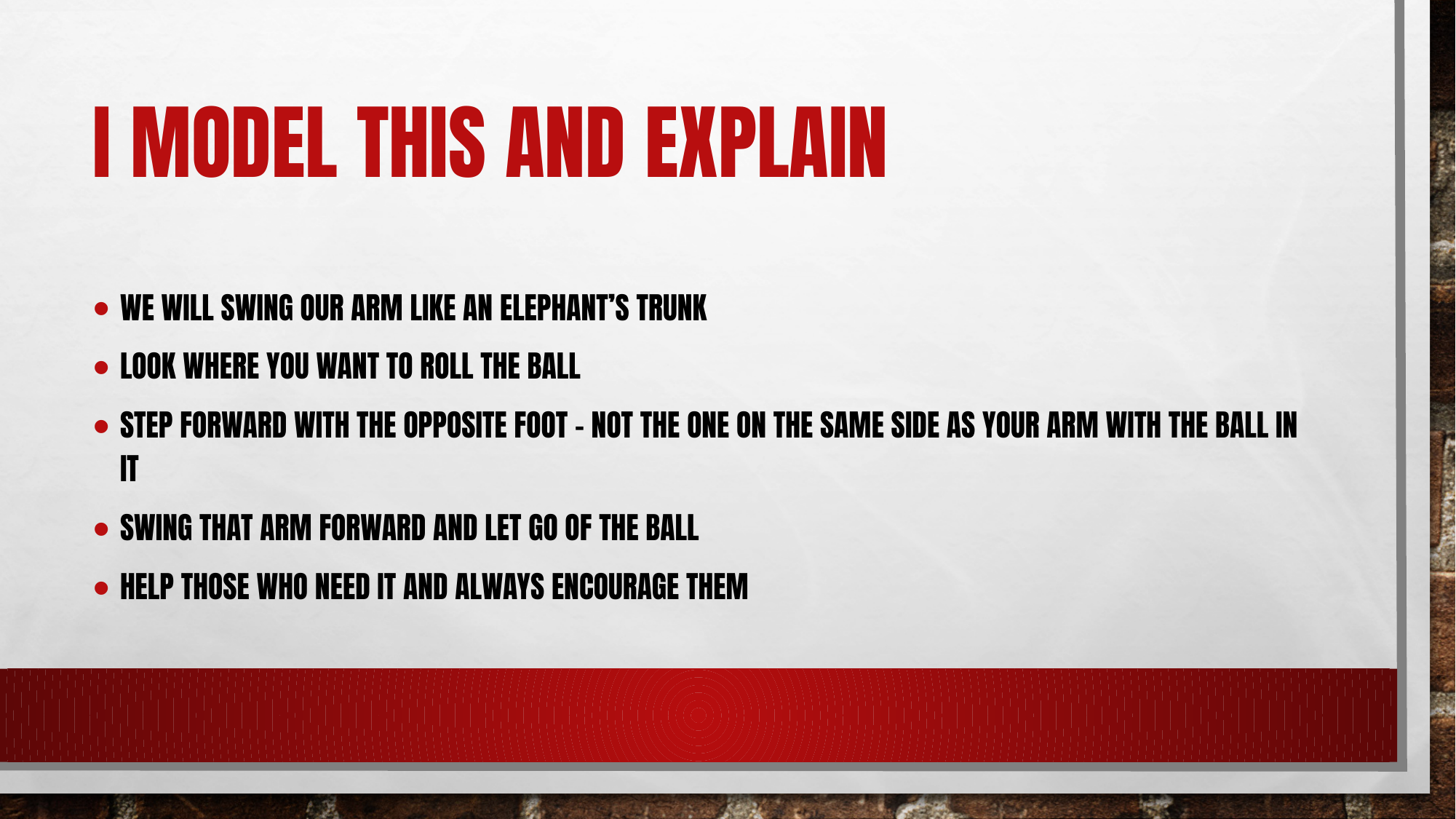

# I model this and explain
We will swing our arm like an elephant’s trunk
Look where you want to roll the ball
Step forward with the opposite foot – not the one on the same side as your arm with the ball in it
Swing that arm forward and let go of the ball
Help those who need it and always encourage them